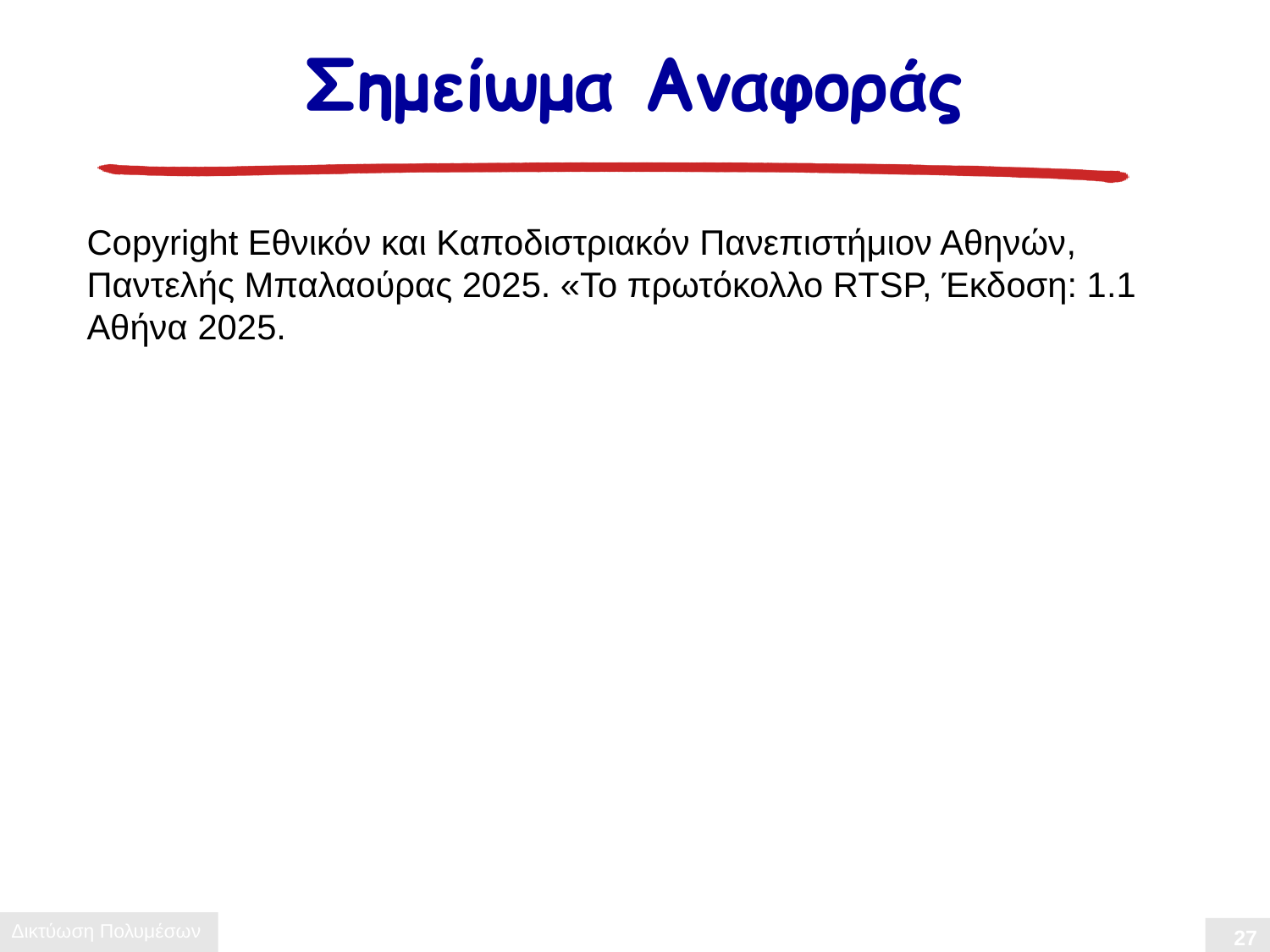

# Σημείωμα Αναφοράς
Copyright Εθνικόν και Καποδιστριακόν Πανεπιστήμιον Αθηνών, Παντελής Μπαλαούρας 2025. «Το πρωτόκολλο RTSP, Έκδοση: 1.1 Αθήνα 2025.